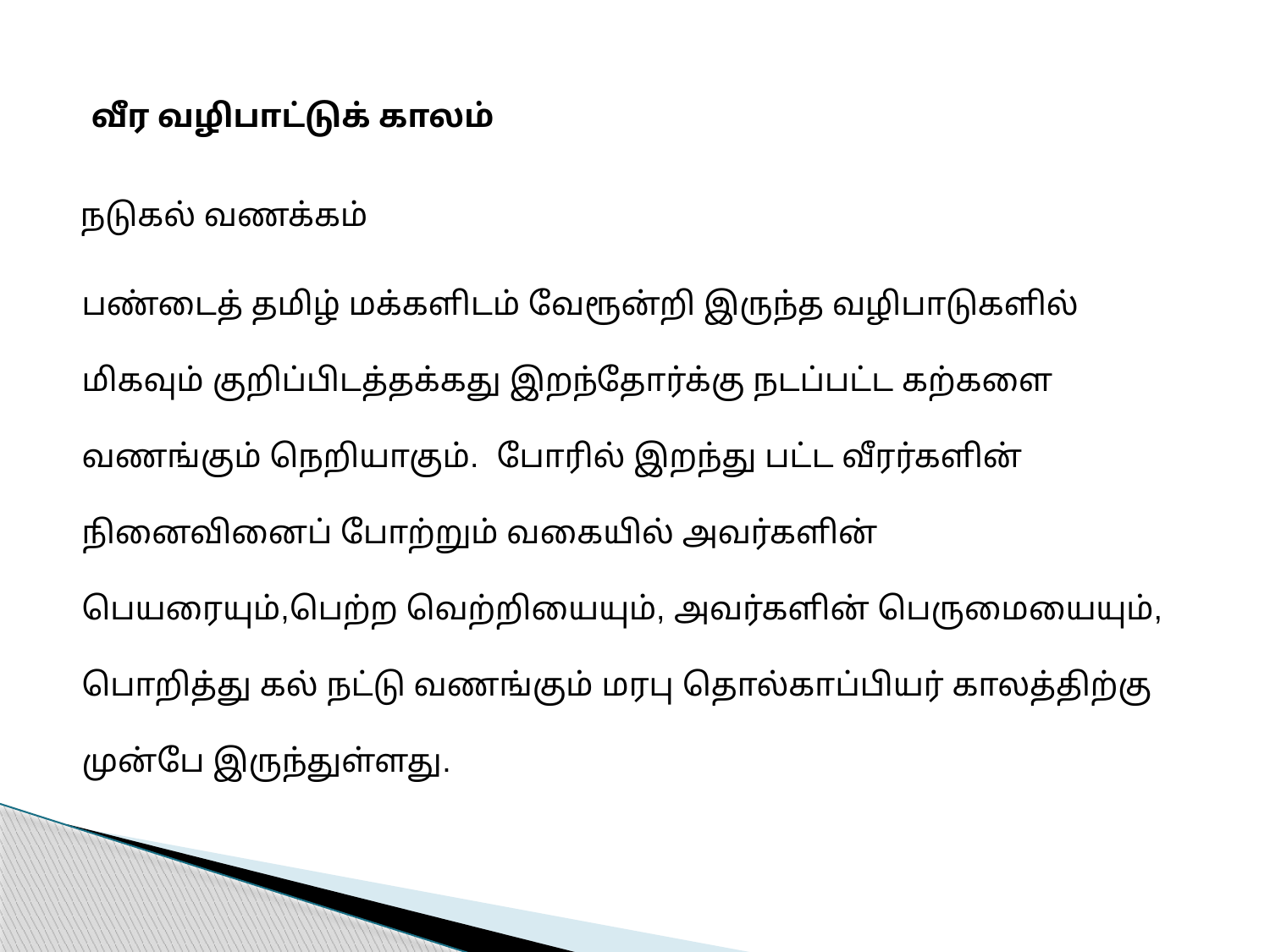

வீர வழிபாட்டுக் காலம்

 நடுகல் வணக்கம்

பண்டைத் தமிழ் மக்களிடம் வேரூன்றி இருந்த வழிபாடுகளில்

மிகவும் குறிப்பிடத்தக்கது இறந்தோர்க்கு நடப்பட்ட கற்களை

வணங்கும் நெறியாகும்.  போரில் இறந்து பட்ட வீரர்களின்

நினைவினைப் போற்றும் வகையில் அவர்களின்

பெயரையும்,பெற்ற வெற்றியையும், அவர்களின் பெருமையையும்,

பொறித்து கல் நட்டு வணங்கும் மரபு தொல்காப்பியர் காலத்திற்கு

முன்பே இருந்துள்ளது.